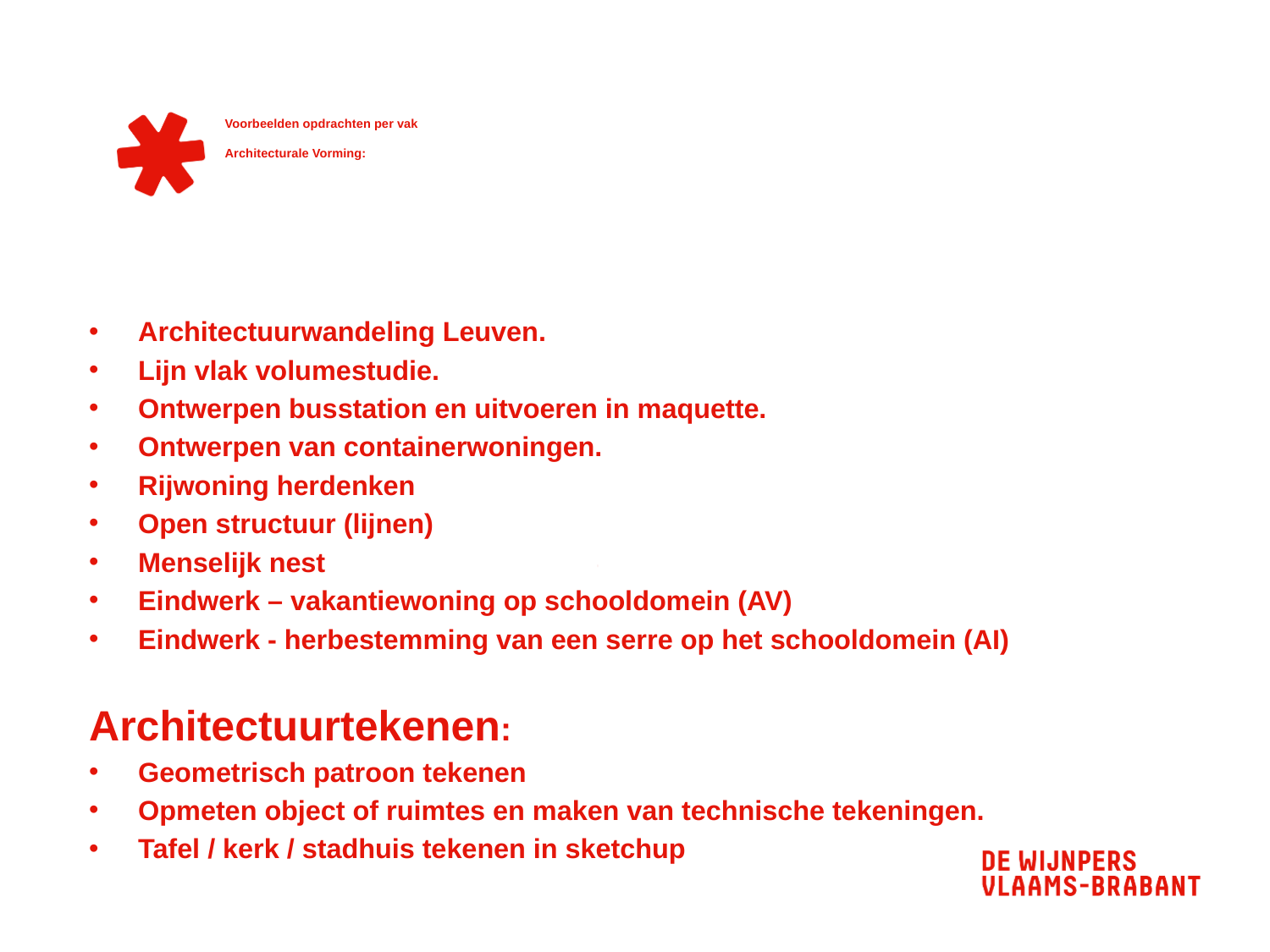

# Voorbeelden opdrachten per vak Architecturale Vorming:
Architectuurwandeling Leuven.
Lijn vlak volumestudie.
Ontwerpen busstation en uitvoeren in maquette.
Ontwerpen van containerwoningen.
Rijwoning herdenken
Open structuur (lijnen)
Menselijk nest
Eindwerk – vakantiewoning op schooldomein (AV)
Eindwerk - herbestemming van een serre op het schooldomein (AI)

	Architectuurtekenen:
Geometrisch patroon tekenen
Opmeten object of ruimtes en maken van technische tekeningen.
Tafel / kerk / stadhuis tekenen in sketchup